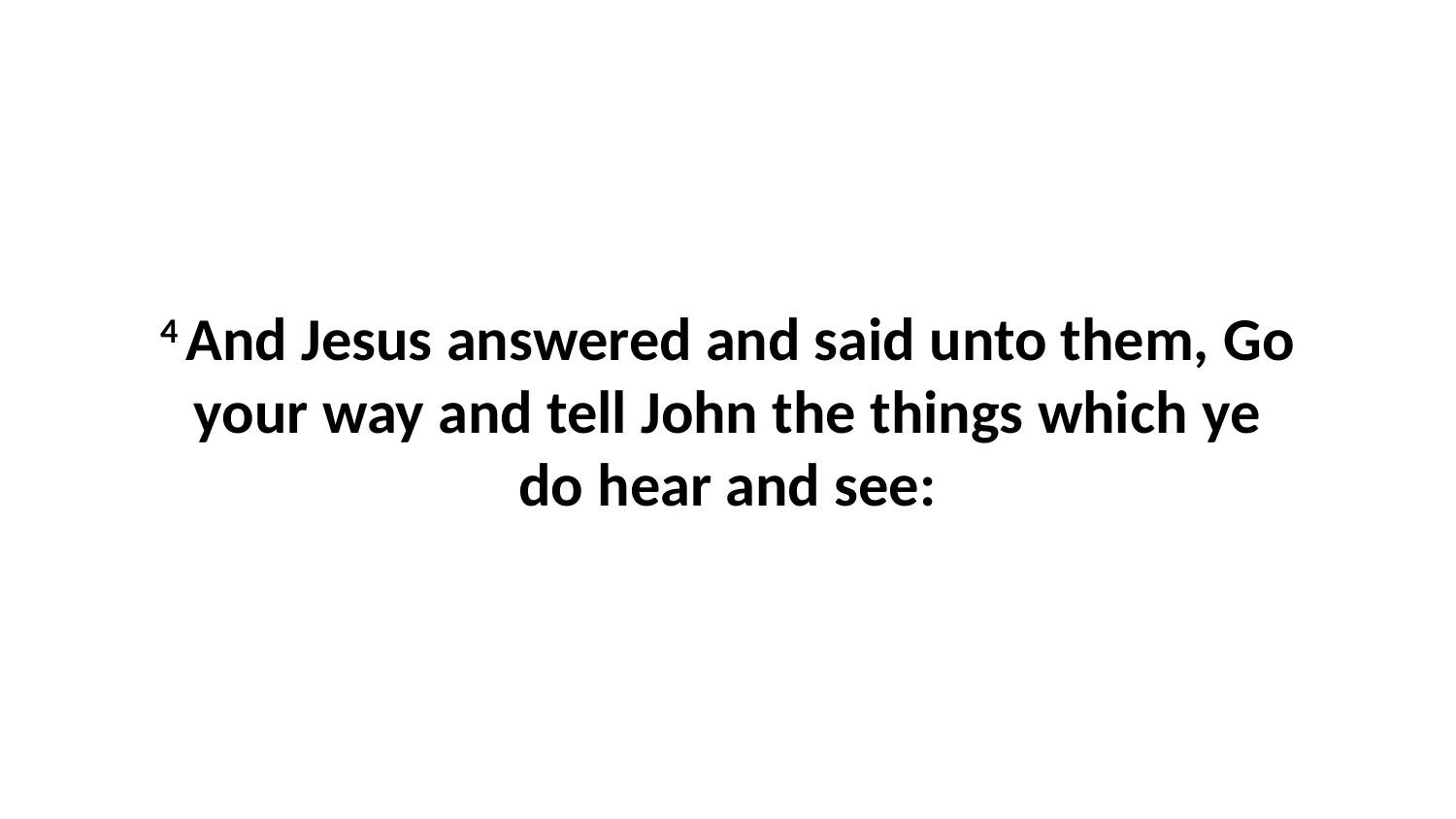

4 And Jesus answered and said unto them, Go your way and tell John the things which ye do hear and see: